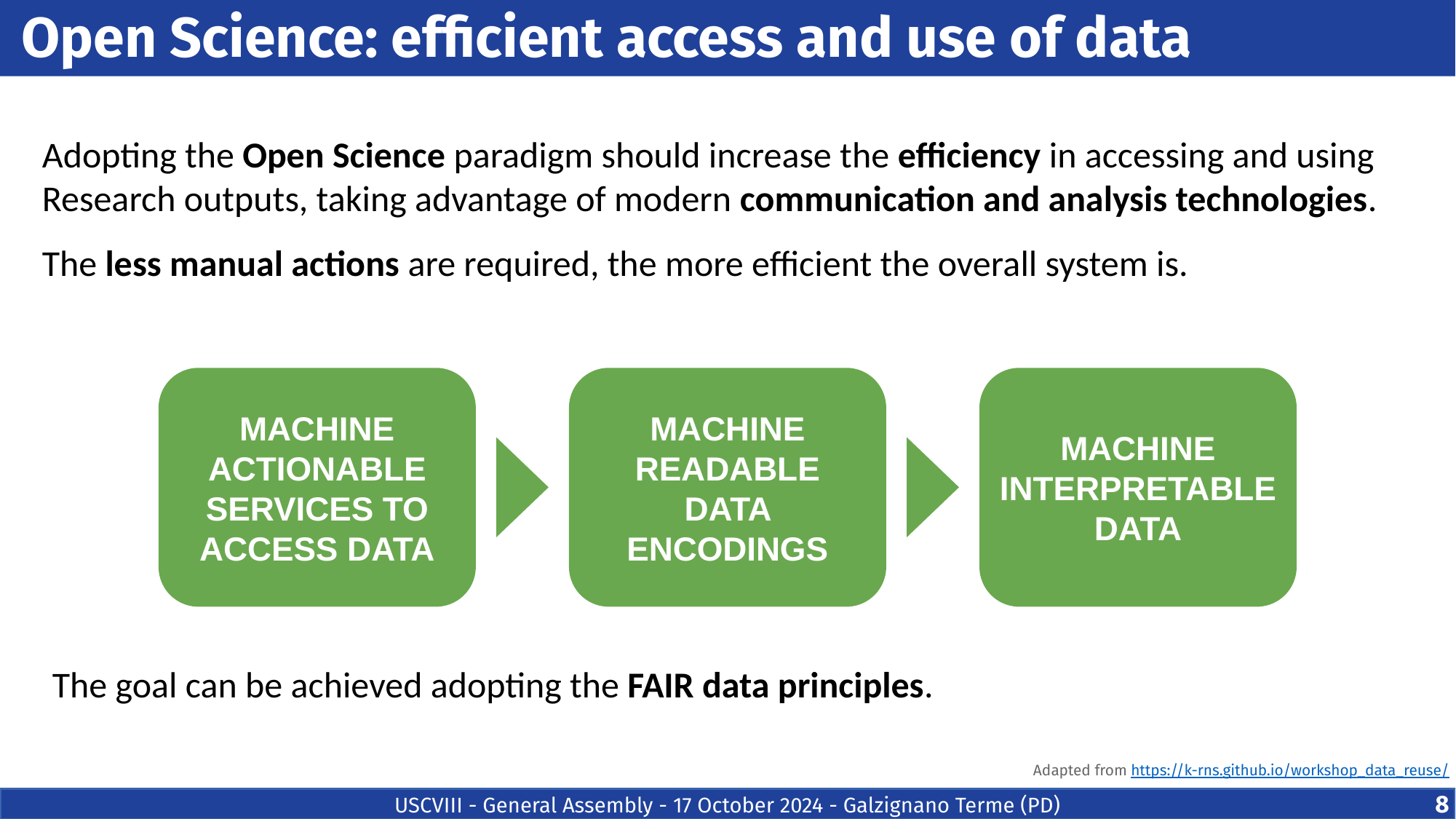

# Open Science: efficient access and use of data
Adopting the Open Science paradigm should increase the efficiency in accessing and using Research outputs, taking advantage of modern communication and analysis technologies.
The less manual actions are required, the more efficient the overall system is.
MACHINE ACTIONABLE
SERVICES TO ACCESS DATA
MACHINE READABLE
DATA ENCODINGS

MACHINE INTERPRETABLE DATA

The goal can be achieved adopting the FAIR data principles.
Adapted from https://k-rns.github.io/workshop_data_reuse/
8